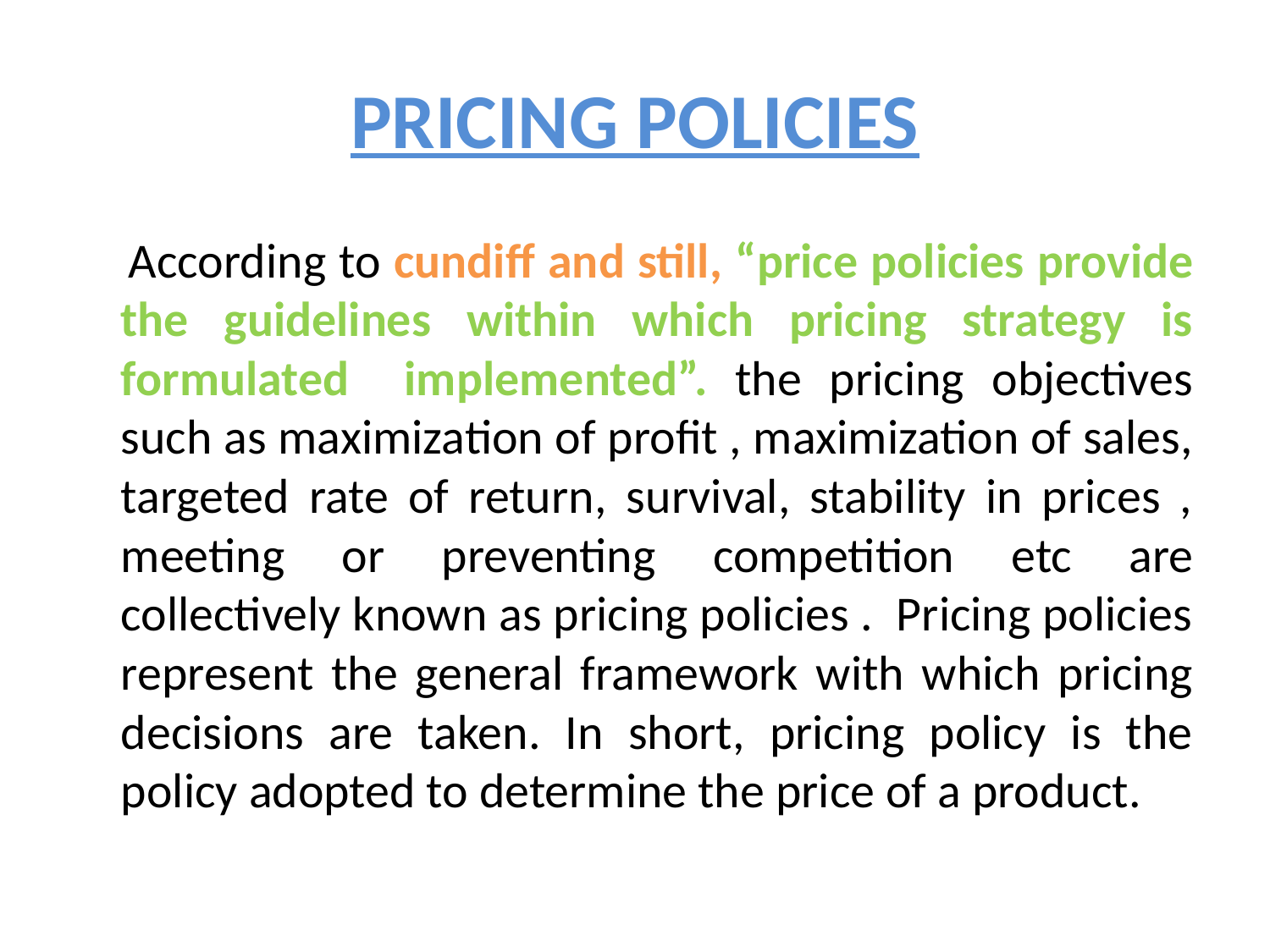

# PRICING POLICIES
    According to cundiff and still, “price policies provide the guidelines within which pricing strategy is formulated  implemented”. the pricing objectives such as maximization of profit , maximization of sales, targeted rate of return, survival, stability in prices , meeting or preventing competition etc are collectively known as pricing policies .  Pricing policies represent the general framework with which pricing decisions are taken. In short, pricing policy is the policy adopted to determine the price of a product.